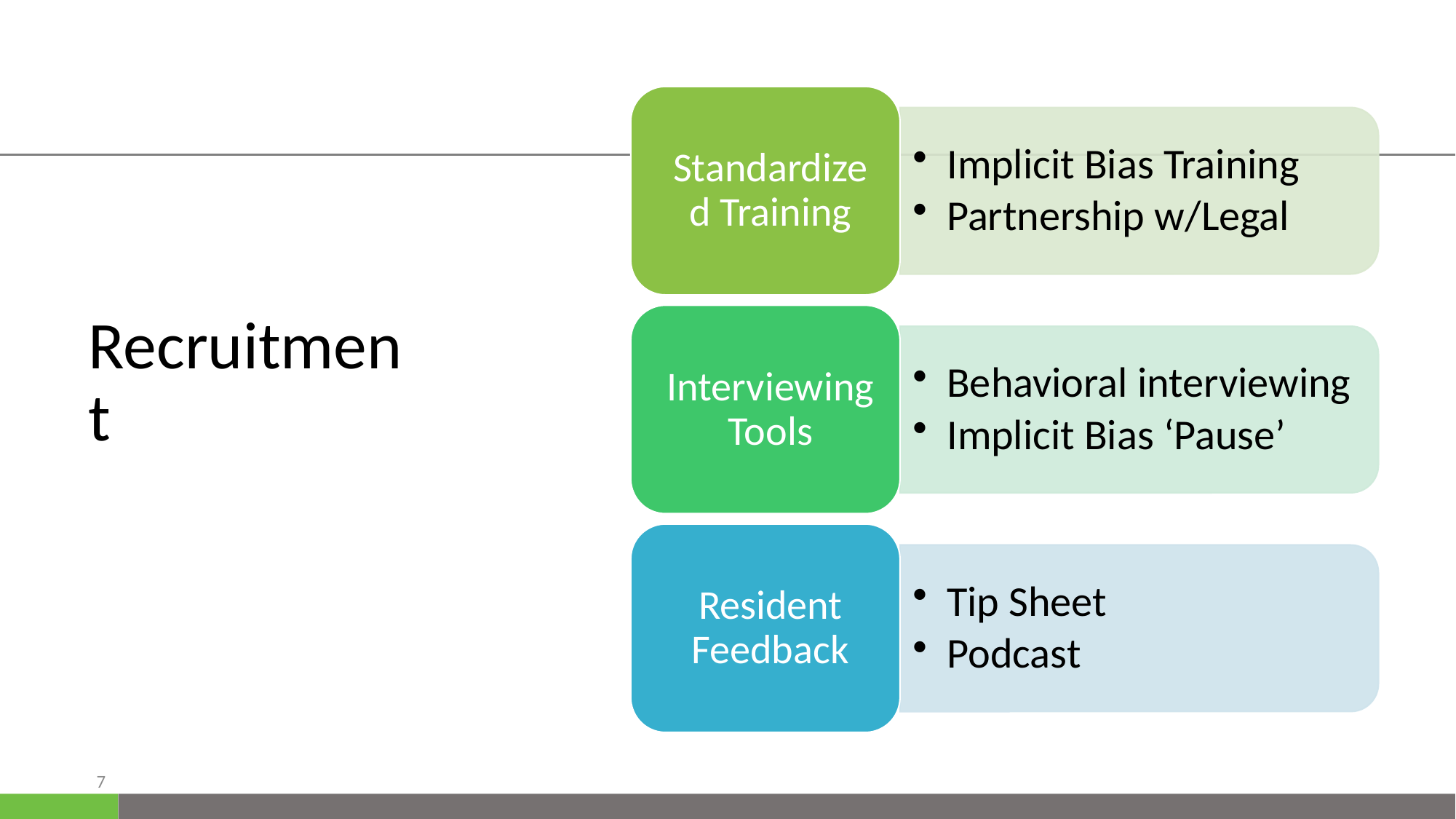

# Recruitment
Implicit Bias Training
Partnership w/Legal
Standardized Training
Behavioral interviewing
Implicit Bias ‘Pause’
Interviewing Tools
Tip Sheet
Podcast
Resident Feedback
7